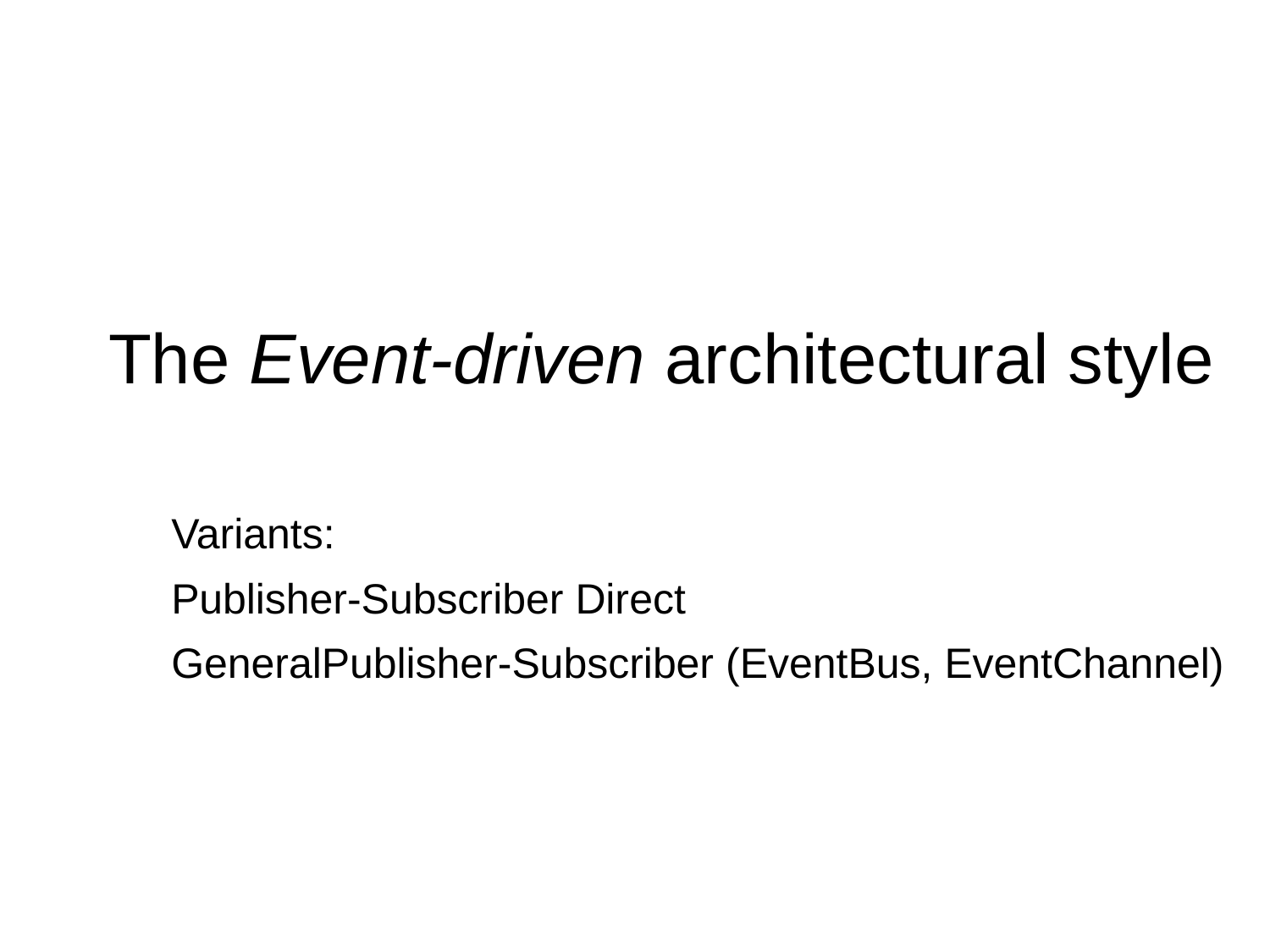

# The Event-driven architectural style
Variants:
Publisher-Subscriber Direct
GeneralPublisher-Subscriber (EventBus, EventChannel)